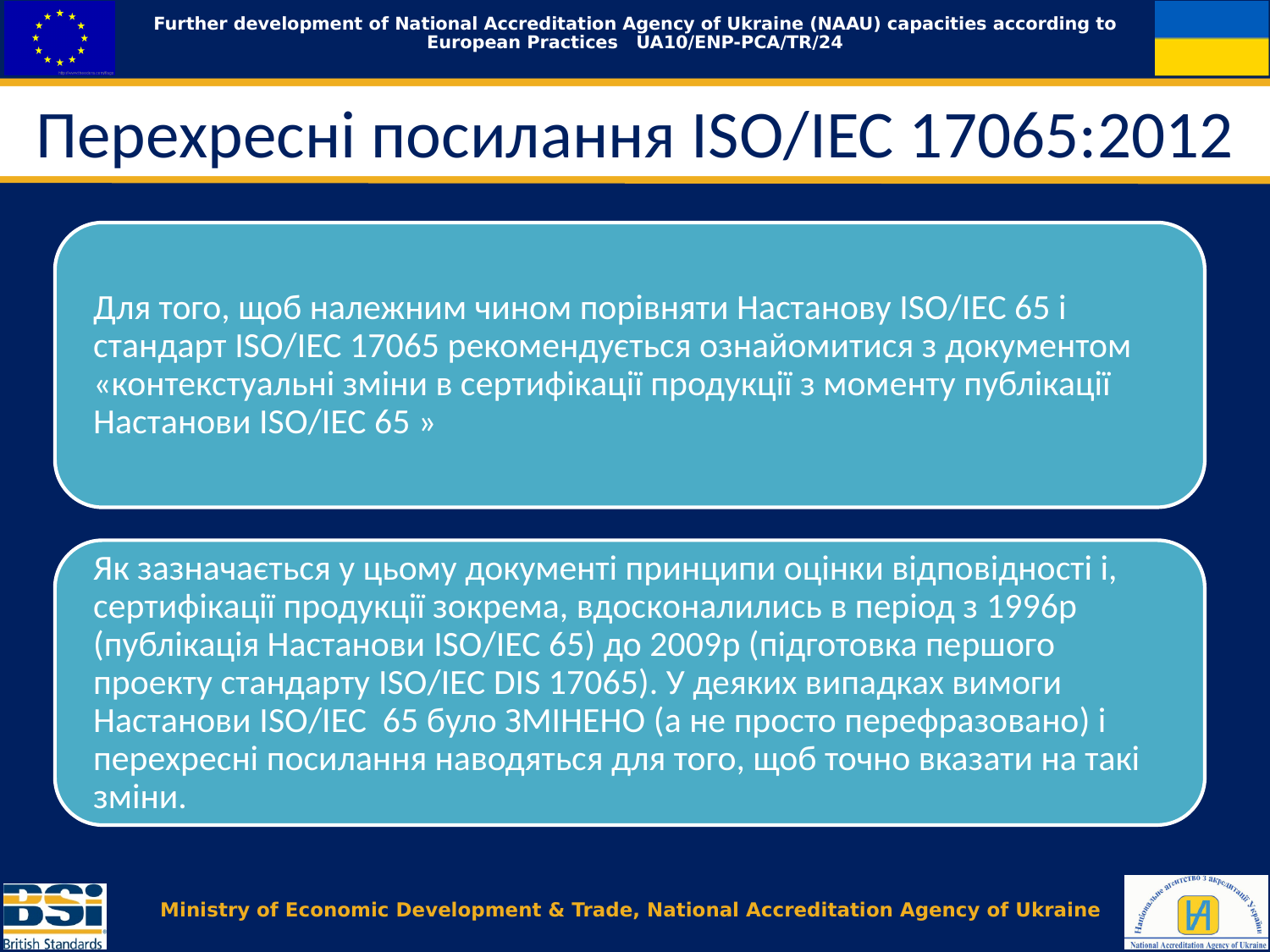

# Перехресні посилання ISO/IEC 17065:2012
Для того, щоб належним чином порівняти Настанову ISO/IEC 65 і стандарт ISO/IEC 17065 рекомендується ознайомитися з документом «контекстуальні зміни в сертифікації продукції з моменту публікації Настанови ISO/IEC 65 »
Як зазначається у цьому документі принципи оцінки відповідності і, сертифікації продукції зокрема, вдосконалились в період з 1996р (публікація Настанови ISO/IEC 65) до 2009р (підготовка першого проекту стандарту ISO/IEC DIS 17065). У деяких випадках вимоги Настанови ISO/IEC  65 було ЗМІНЕНО (а не просто перефразовано) і перехресні посилання наводяться для того, щоб точно вказати на такі зміни.